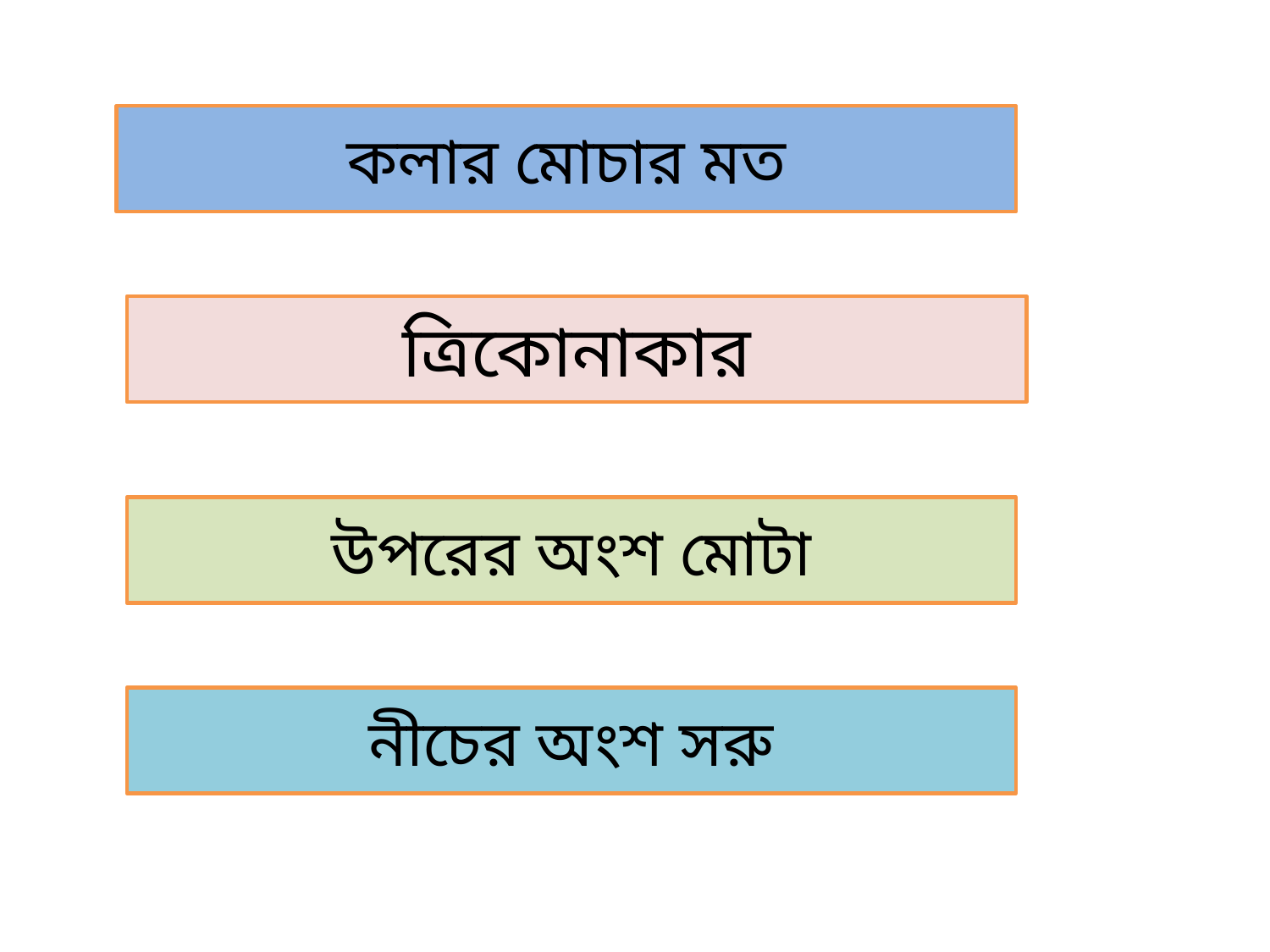

কলার মোচার মত
ত্রিকোনাকার
উপরের অংশ মোটা
নীচের অংশ সরু